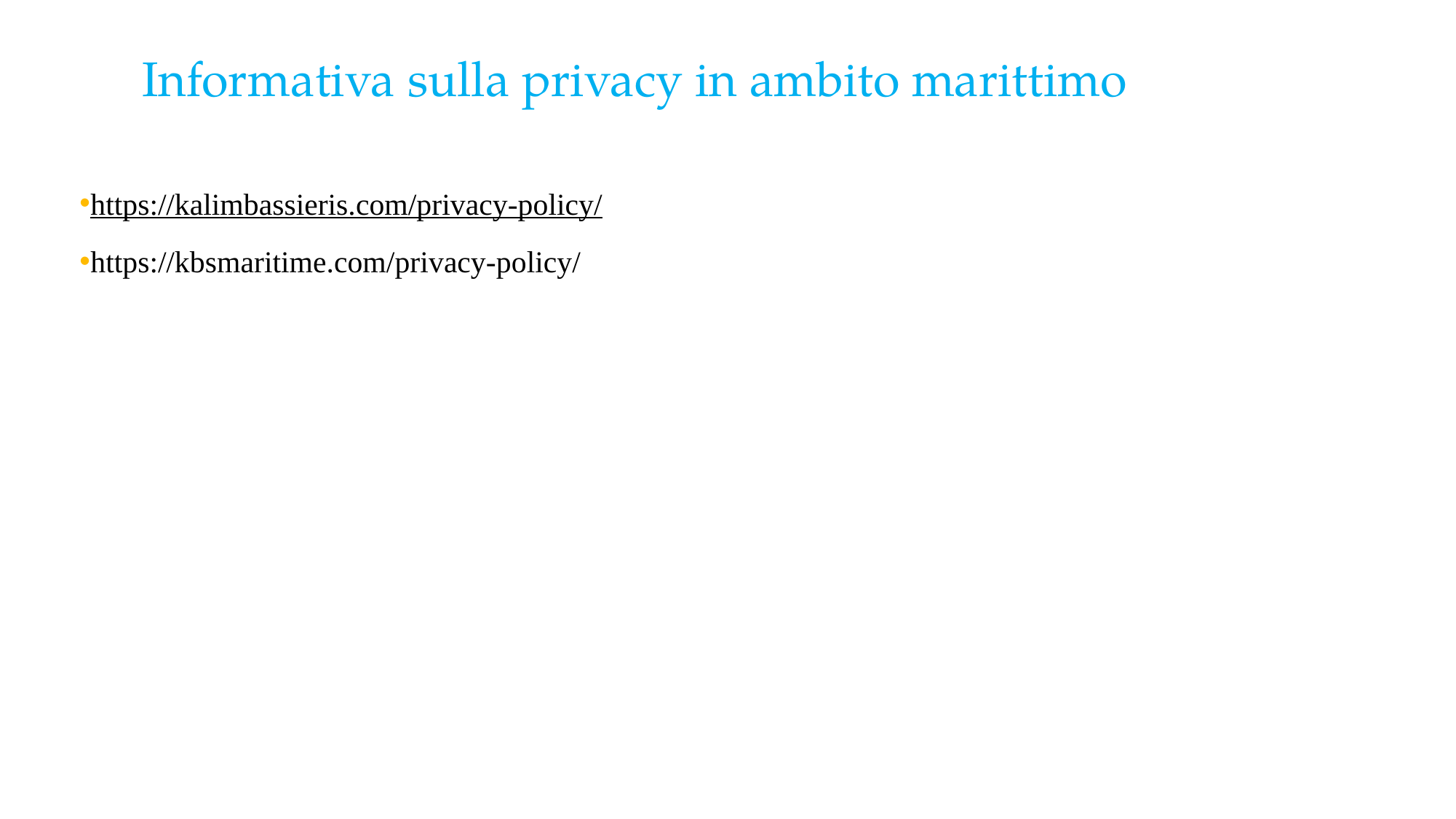

# Informativa sulla privacy in ambito marittimo
https://kalimbassieris.com/privacy-policy/
https://kbsmaritime.com/privacy-policy/